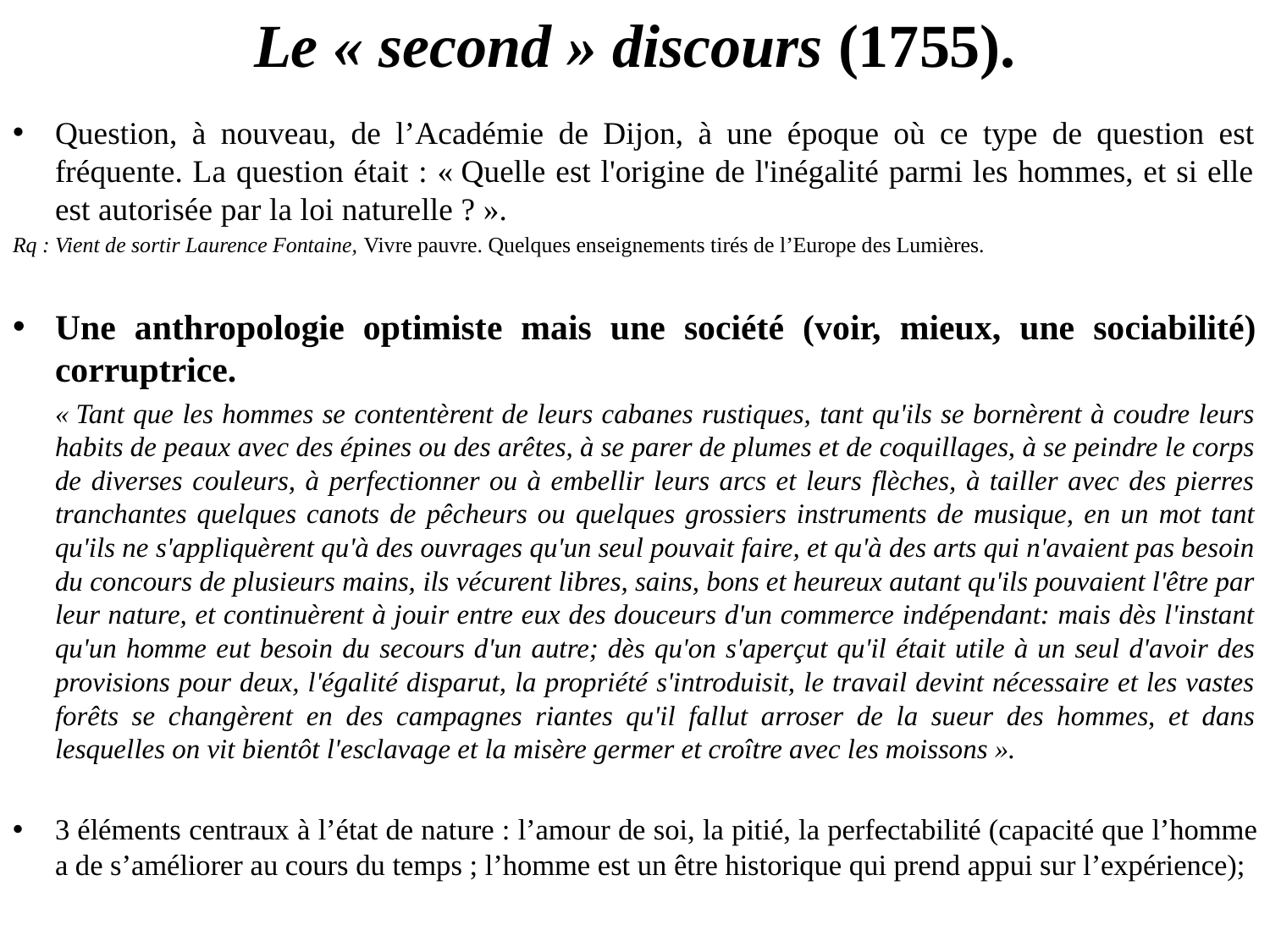

# Le « second » discours (1755).
Question, à nouveau, de l’Académie de Dijon, à une époque où ce type de question est fréquente. La question était : « Quelle est l'origine de l'inégalité parmi les hommes, et si elle est autorisée par la loi naturelle ? ».
Rq : Vient de sortir Laurence Fontaine, Vivre pauvre. Quelques enseignements tirés de l’Europe des Lumières.

Une anthropologie optimiste mais une société (voir, mieux, une sociabilité) corruptrice.
	« Tant que les hommes se contentèrent de leurs cabanes rustiques, tant qu'ils se bornèrent à coudre leurs habits de peaux avec des épines ou des arêtes, à se parer de plumes et de coquillages, à se peindre le corps de diverses couleurs, à perfectionner ou à embellir leurs arcs et leurs flèches, à tailler avec des pierres tranchantes quelques canots de pêcheurs ou quelques grossiers instruments de musique, en un mot tant qu'ils ne s'appliquèrent qu'à des ouvrages qu'un seul pouvait faire, et qu'à des arts qui n'avaient pas besoin du concours de plusieurs mains, ils vécurent libres, sains, bons et heureux autant qu'ils pouvaient l'être par leur nature, et continuèrent à jouir entre eux des douceurs d'un commerce indépendant: mais dès l'instant qu'un homme eut besoin du secours d'un autre; dès qu'on s'aperçut qu'il était utile à un seul d'avoir des provisions pour deux, l'égalité disparut, la propriété s'introduisit, le travail devint nécessaire et les vastes forêts se changèrent en des campagnes riantes qu'il fallut arroser de la sueur des hommes, et dans lesquelles on vit bientôt l'esclavage et la misère germer et croître avec les moissons ».

3 éléments centraux à l’état de nature : l’amour de soi, la pitié, la perfectabilité (capacité que l’homme a de s’améliorer au cours du temps ; l’homme est un être historique qui prend appui sur l’expérience);